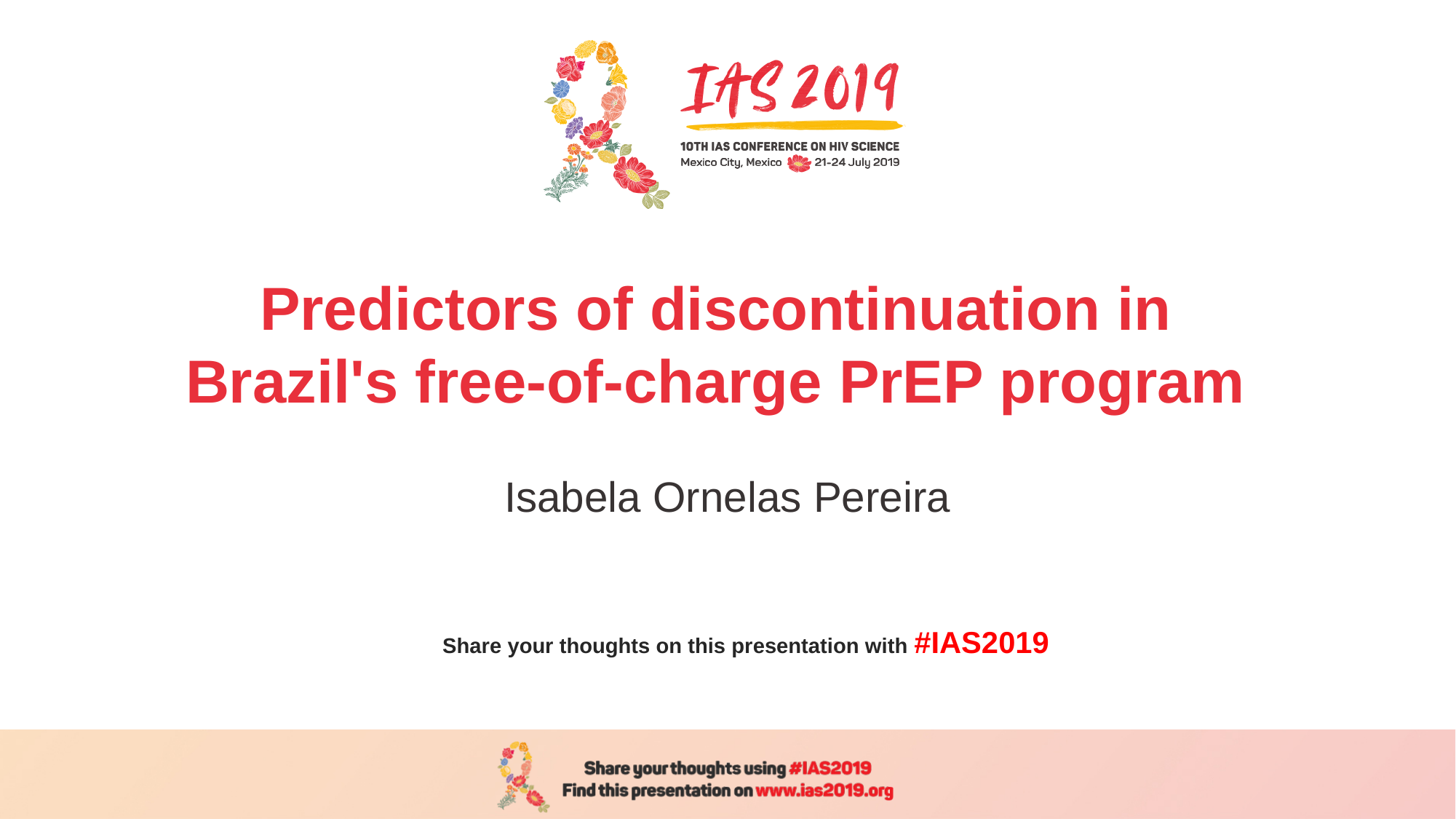

# Predictors of discontinuation in Brazil's free-of-charge PrEP program
Isabela Ornelas Pereira
Share your thoughts on this presentation with #IAS2019